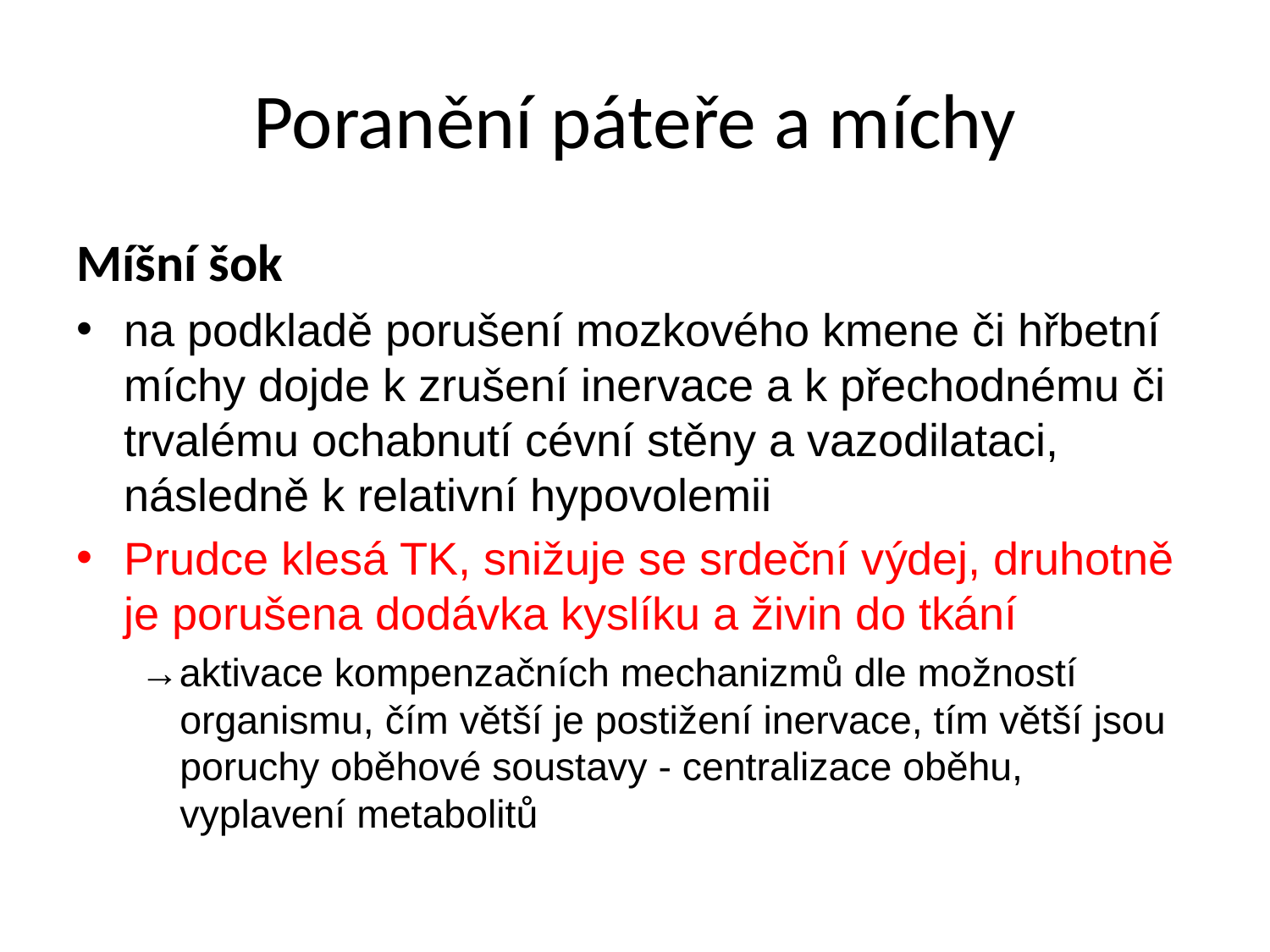

# Poranění páteře a míchy
Míšní šok
na podkladě porušení mozkového kmene či hřbetní míchy dojde k zrušení inervace a k přechodnému či trvalému ochabnutí cévní stěny a vazodilataci, následně k relativní hypovolemii
Prudce klesá TK, snižuje se srdeční výdej, druhotně je porušena dodávka kyslíku a živin do tkání
→aktivace kompenzačních mechanizmů dle možností organismu, čím větší je postižení inervace, tím větší jsou poruchy oběhové soustavy - centralizace oběhu, vyplavení metabolitů